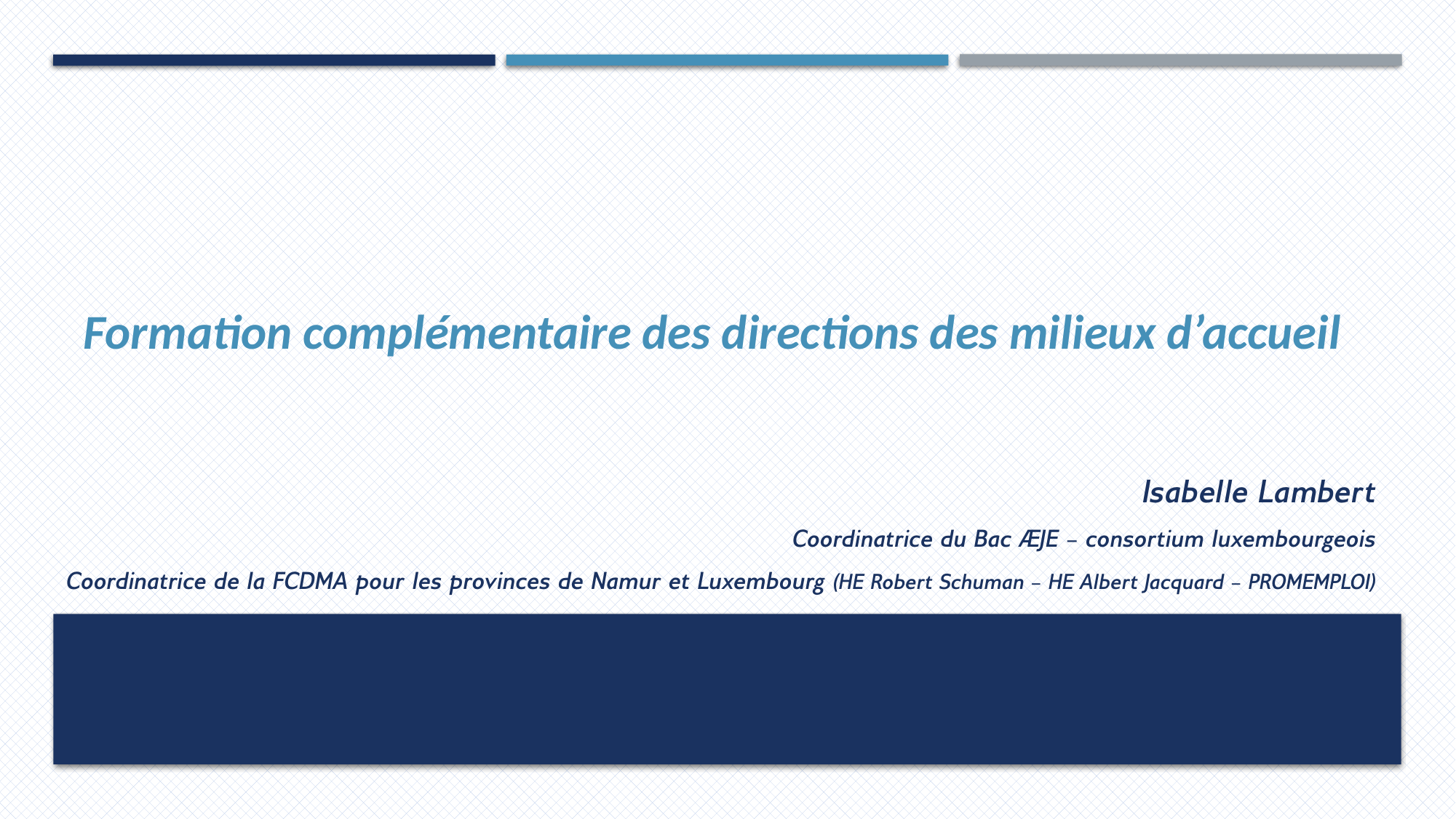

# Formation complémentaire des directions des milieux d’accueil
Isabelle Lambert
Coordinatrice du Bac AEJE – consortium luxembourgeois
Coordinatrice de la FCDMA pour les provinces de Namur et Luxembourg (HE Robert Schuman – HE Albert Jacquard – PROMEMPLOI)